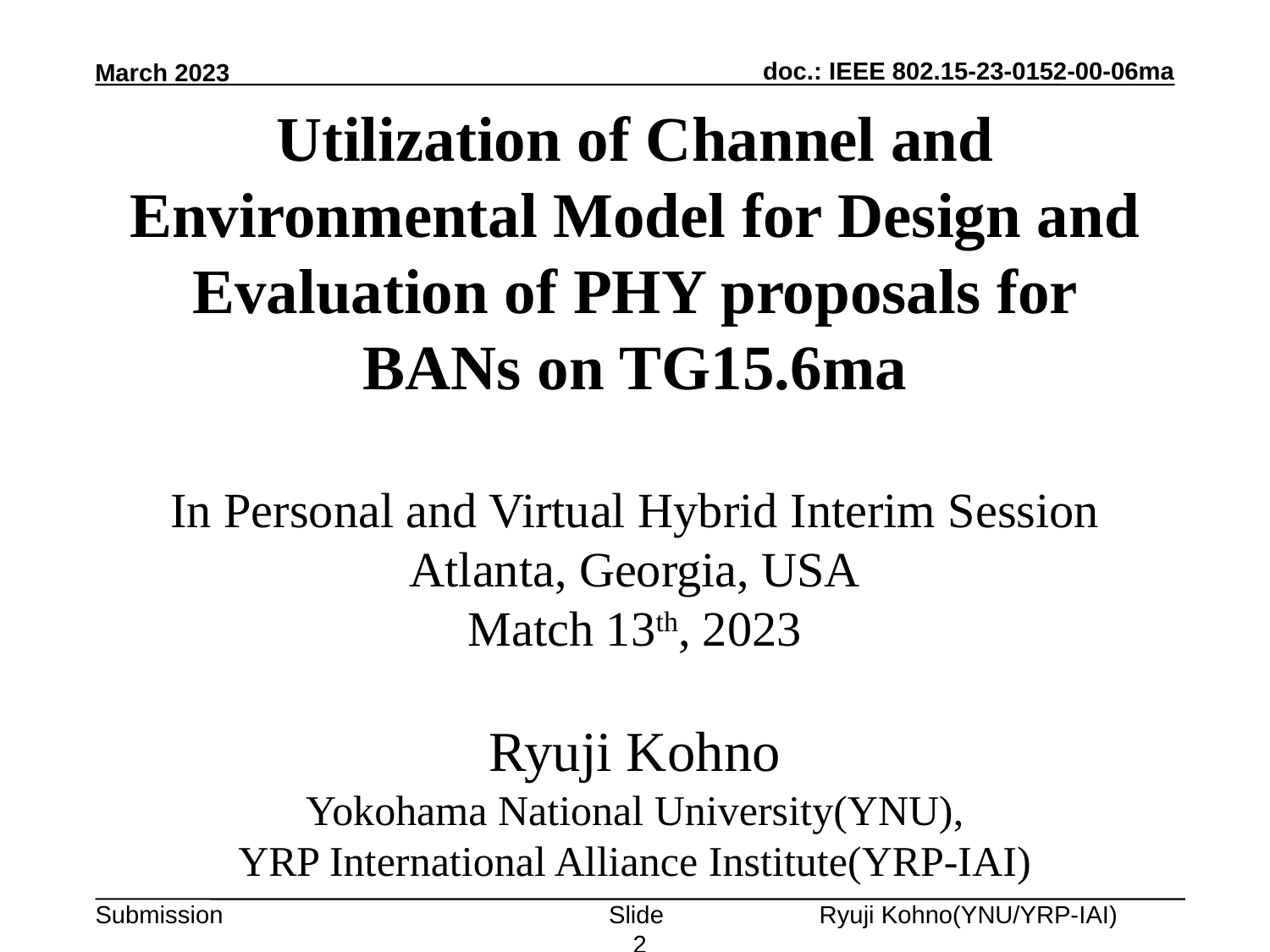

March 2023
# Utilization of Channel and Environmental Model for Design and Evaluation of PHY proposals for BANs on TG15.6ma In Personal and Virtual Hybrid Interim Session Atlanta, Georgia, USA Match 13th, 2023 Ryuji Kohno Yokohama National University(YNU), YRP International Alliance Institute(YRP-IAI)
Slide 2